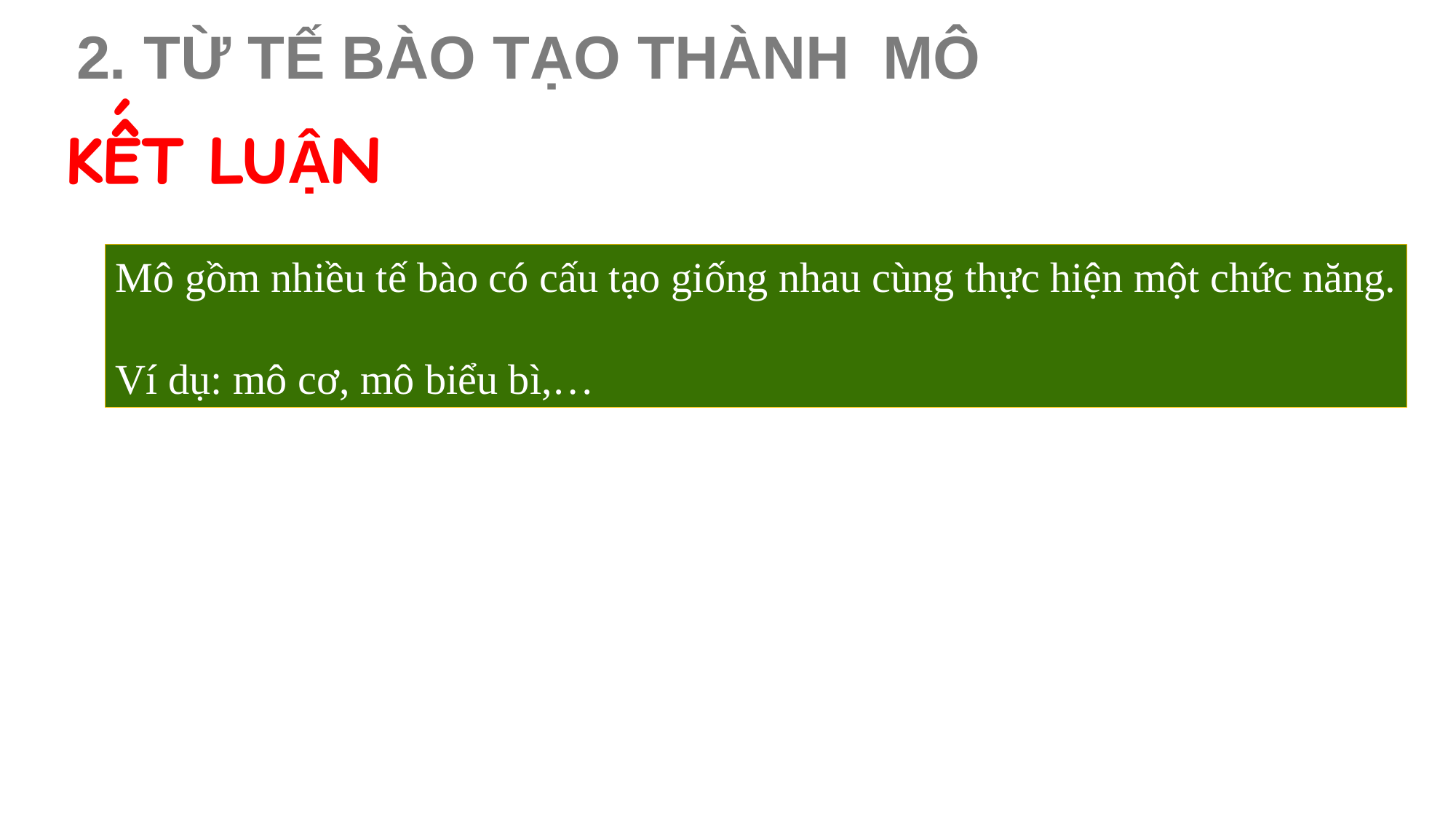

2. TỪ TẾ BÀO TẠO THÀNH  MÔ
KẾT LUẬN
Mô gồm nhiều tế bào có cấu tạo giống nhau cùng thực hiện một chức năng.

Ví dụ: mô cơ, mô biểu bì,…